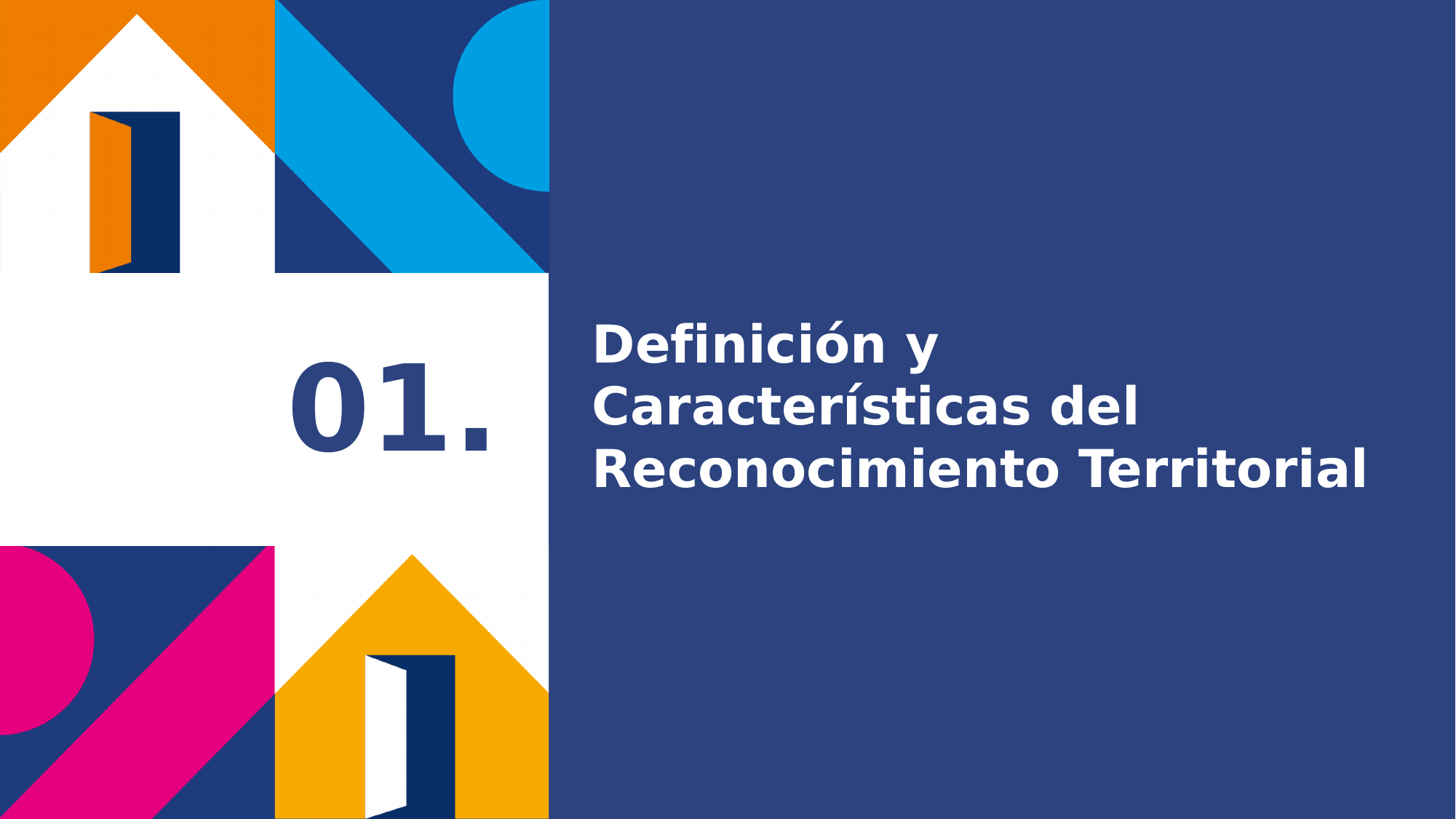

Definición y Características del Reconocimiento Territorial
# 01.